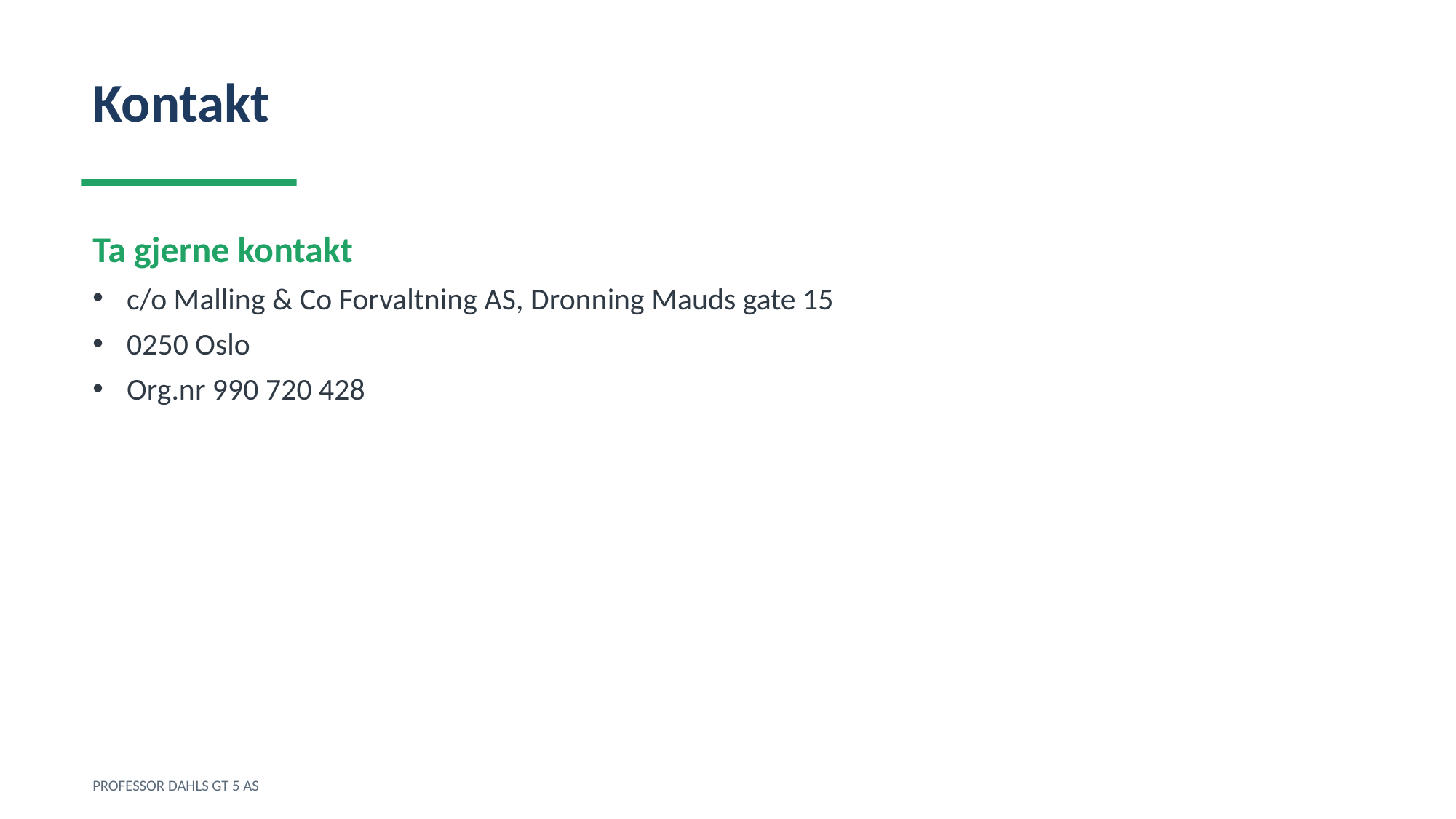

Kontakt

Ta gjerne kontakt
c/o Malling & Co Forvaltning AS, Dronning Mauds gate 15
0250 Oslo
Org.nr 990 720 428
PROFESSOR DAHLS GT 5 AS